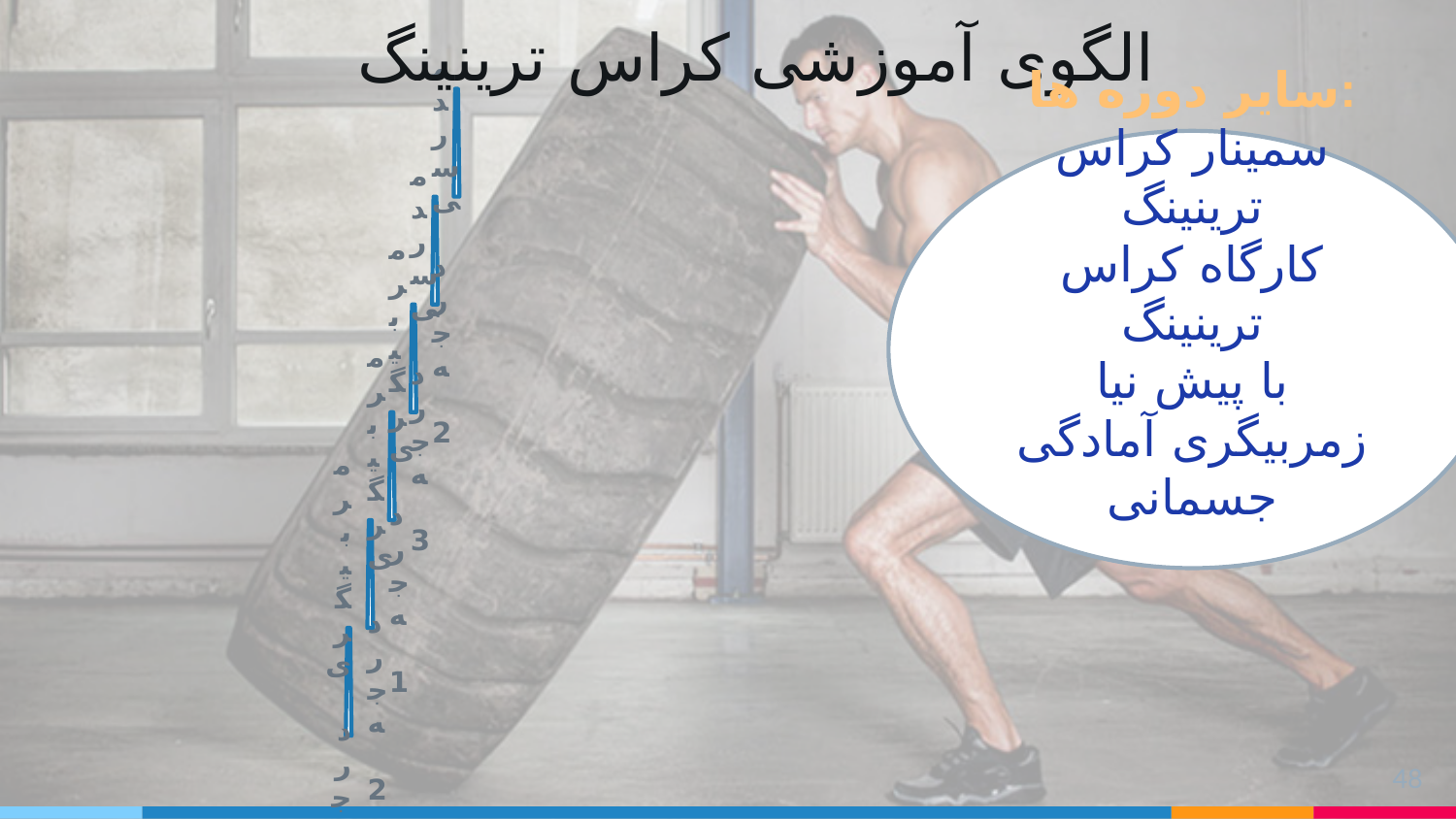

الگوی آموزشی کراس ترینینگ

سایر دوره ها:
سمینار کراس ترینینگ
کارگاه کراس ترینینگ
با پیش نیا زمربیگری آمادگی جسمانی

48